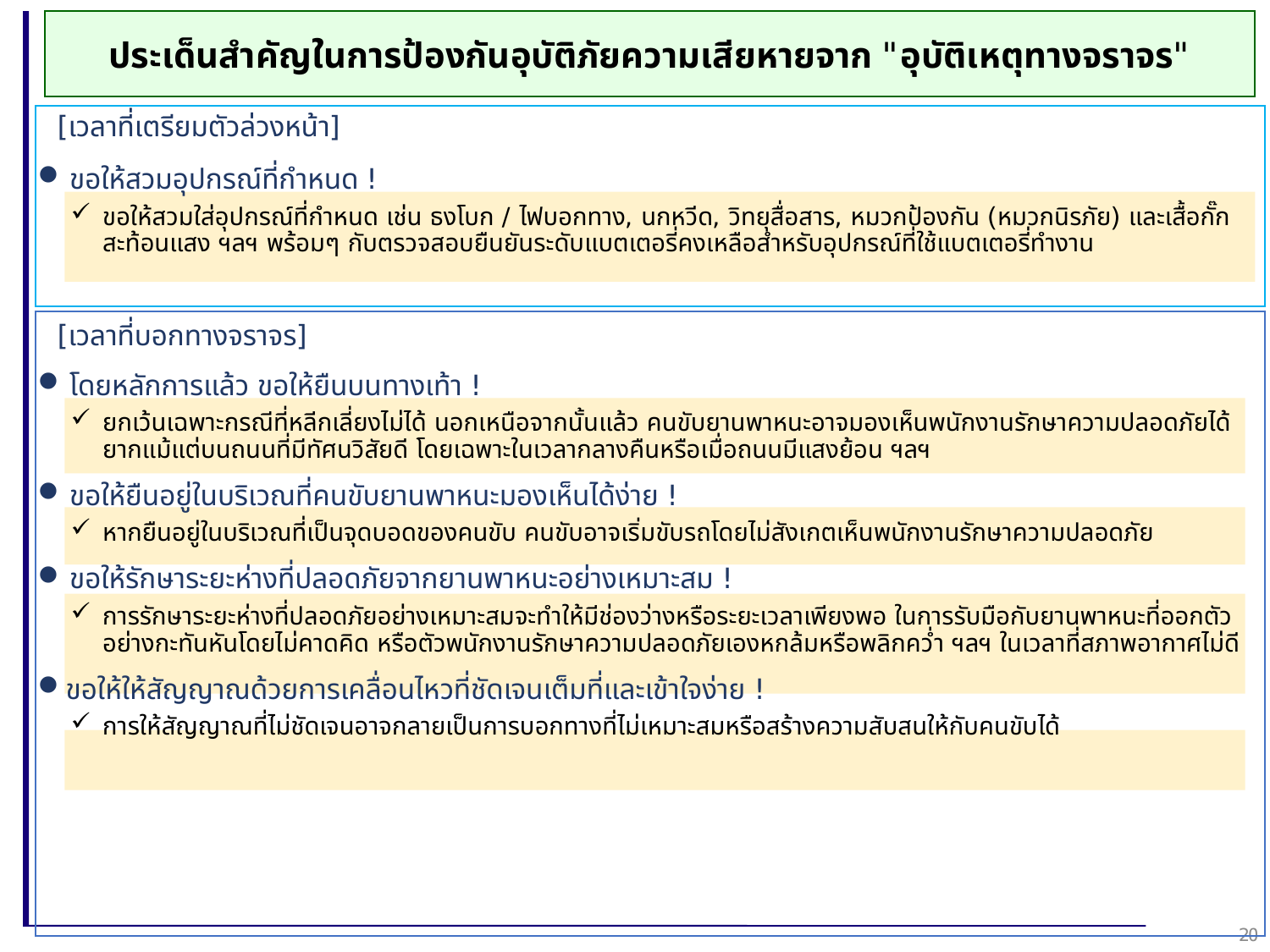

ประเด็นสำคัญในการป้องกันอุบัติภัยความเสียหายจาก "อุบัติเหตุทางจราจร"
[เวลาที่เตรียมตัวล่วงหน้า]

ขอให้สวมอุปกรณ์ที่กำหนด !
ขอให้สวมใส่อุปกรณ์ที่กำหนด เช่น ธงโบก / ไฟบอกทาง, นกหวีด, วิทยุสื่อสาร, หมวกป้องกัน (หมวกนิรภัย) และเสื้อกั๊กสะท้อนแสง ฯลฯ พร้อมๆ กับตรวจสอบยืนยันระดับแบตเตอรี่คงเหลือสำหรับอุปกรณ์ที่ใช้แบตเตอรี่ทำงาน

โดยหลักการแล้ว ขอให้ยืนบนทางเท้า !
ยกเว้นเฉพาะกรณีที่หลีกเลี่ยงไม่ได้ นอกเหนือจากนั้นแล้ว คนขับยานพาหนะอาจมองเห็นพนักงานรักษาความปลอดภัยได้ยากแม้แต่บนถนนที่มีทัศนวิสัยดี โดยเฉพาะในเวลากลางคืนหรือเมื่อถนนมีแสงย้อน ฯลฯ
ขอให้ยืนอยู่ในบริเวณที่คนขับยานพาหนะมองเห็นได้ง่าย !
หากยืนอยู่ในบริเวณที่เป็นจุดบอดของคนขับ คนขับอาจเริ่มขับรถโดยไม่สังเกตเห็นพนักงานรักษาความปลอดภัย
ขอให้รักษาระยะห่างที่ปลอดภัยจากยานพาหนะอย่างเหมาะสม !
การรักษาระยะห่างที่ปลอดภัยอย่างเหมาะสมจะทำให้มีช่องว่างหรือระยะเวลาเพียงพอ ในการรับมือกับยานพาหนะที่ออกตัวอย่างกะทันหันโดยไม่คาดคิด หรือตัวพนักงานรักษาความปลอดภัยเองหกล้มหรือพลิกคว่ำ ฯลฯ ในเวลาที่สภาพอากาศไม่ดี
ขอให้ให้สัญญาณด้วยการเคลื่อนไหวที่ชัดเจนเต็มที่และเข้าใจง่าย !
การให้สัญญาณที่ไม่ชัดเจนอาจกลายเป็นการบอกทางที่ไม่เหมาะสมหรือสร้างความสับสนให้กับคนขับได้

[เวลาที่บอกทางจราจร]

20